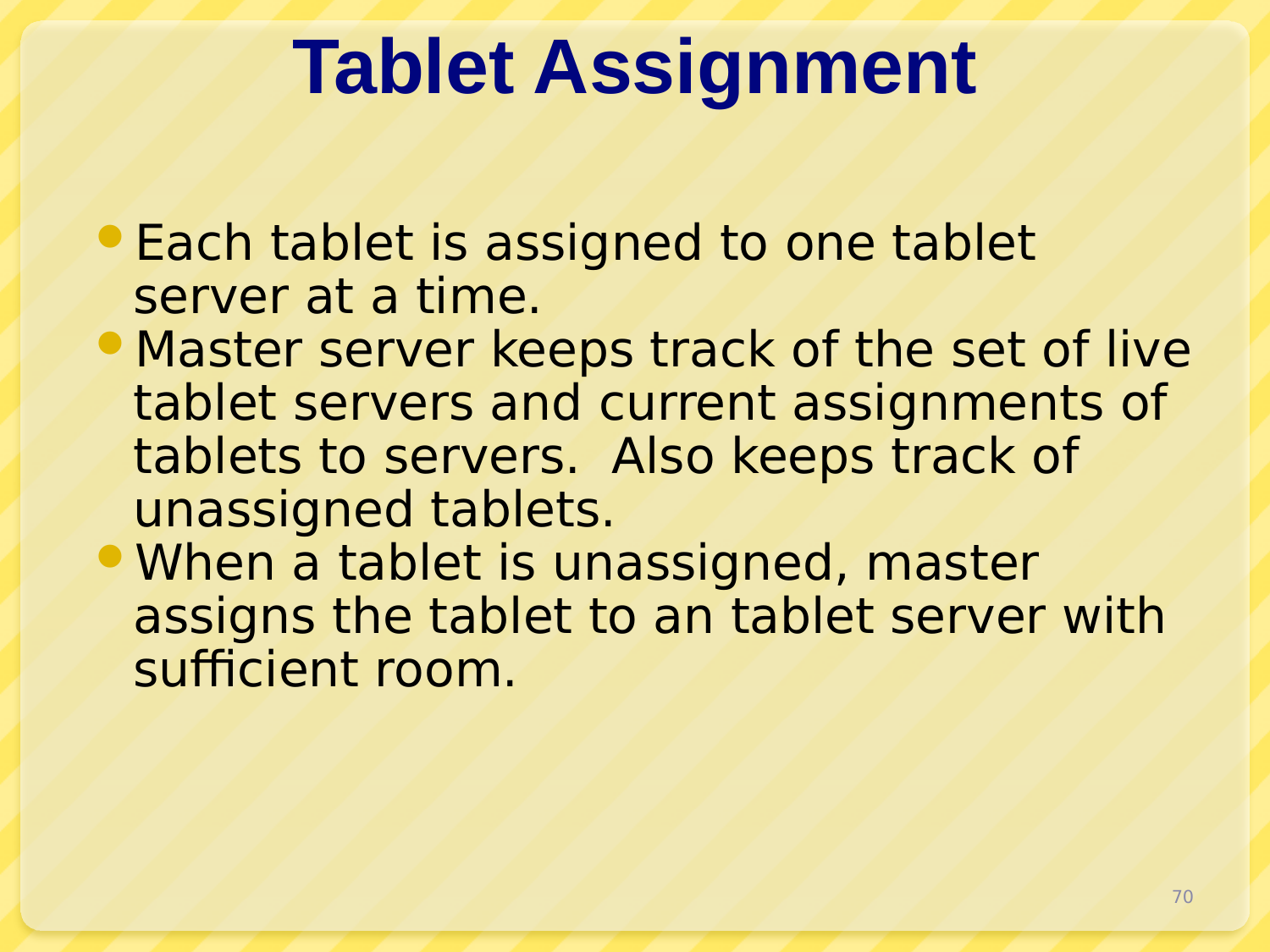

# Tablet Assignment
Each tablet is assigned to one tablet server at a time.
Master server keeps track of the set of live tablet servers and current assignments of tablets to servers.  Also keeps track of unassigned tablets.
When a tablet is unassigned, master assigns the tablet to an tablet server with sufficient room.
70